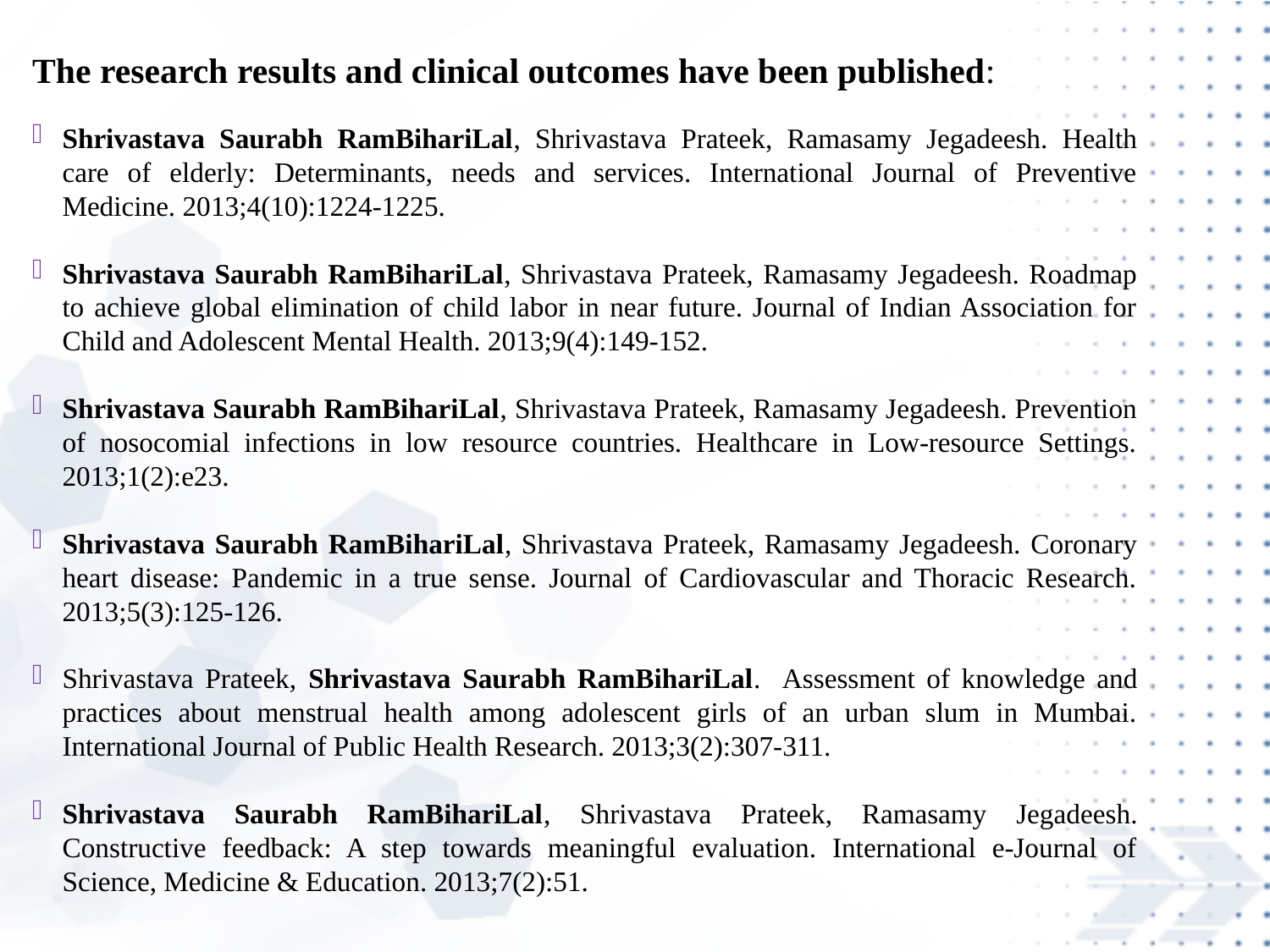

The research results and clinical outcomes have been published:

Shrivastava Saurabh RamBihariLal, Shrivastava Prateek, Ramasamy Jegadeesh. Health care of elderly: Determinants, needs and services. International Journal of Preventive Medicine. 2013;4(10):1224-1225.

Shrivastava Saurabh RamBihariLal, Shrivastava Prateek, Ramasamy Jegadeesh. Roadmap to achieve global elimination of child labor in near future. Journal of Indian Association for Child and Adolescent Mental Health. 2013;9(4):149-152.

Shrivastava Saurabh RamBihariLal, Shrivastava Prateek, Ramasamy Jegadeesh. Prevention of nosocomial infections in low resource countries. Healthcare in Low-resource Settings. 2013;1(2):e23.

Shrivastava Saurabh RamBihariLal, Shrivastava Prateek, Ramasamy Jegadeesh. Coronary heart disease: Pandemic in a true sense. Journal of Cardiovascular and Thoracic Research. 2013;5(3):125-126.

Shrivastava Prateek, Shrivastava Saurabh RamBihariLal.  Assessment of knowledge and practices about menstrual health among adolescent girls of an urban slum in Mumbai. International Journal of Public Health Research. 2013;3(2):307-311.

Shrivastava Saurabh RamBihariLal, Shrivastava Prateek, Ramasamy Jegadeesh. Constructive feedback: A step towards meaningful evaluation. International e-Journal of Science, Medicine & Education. 2013;7(2):51.